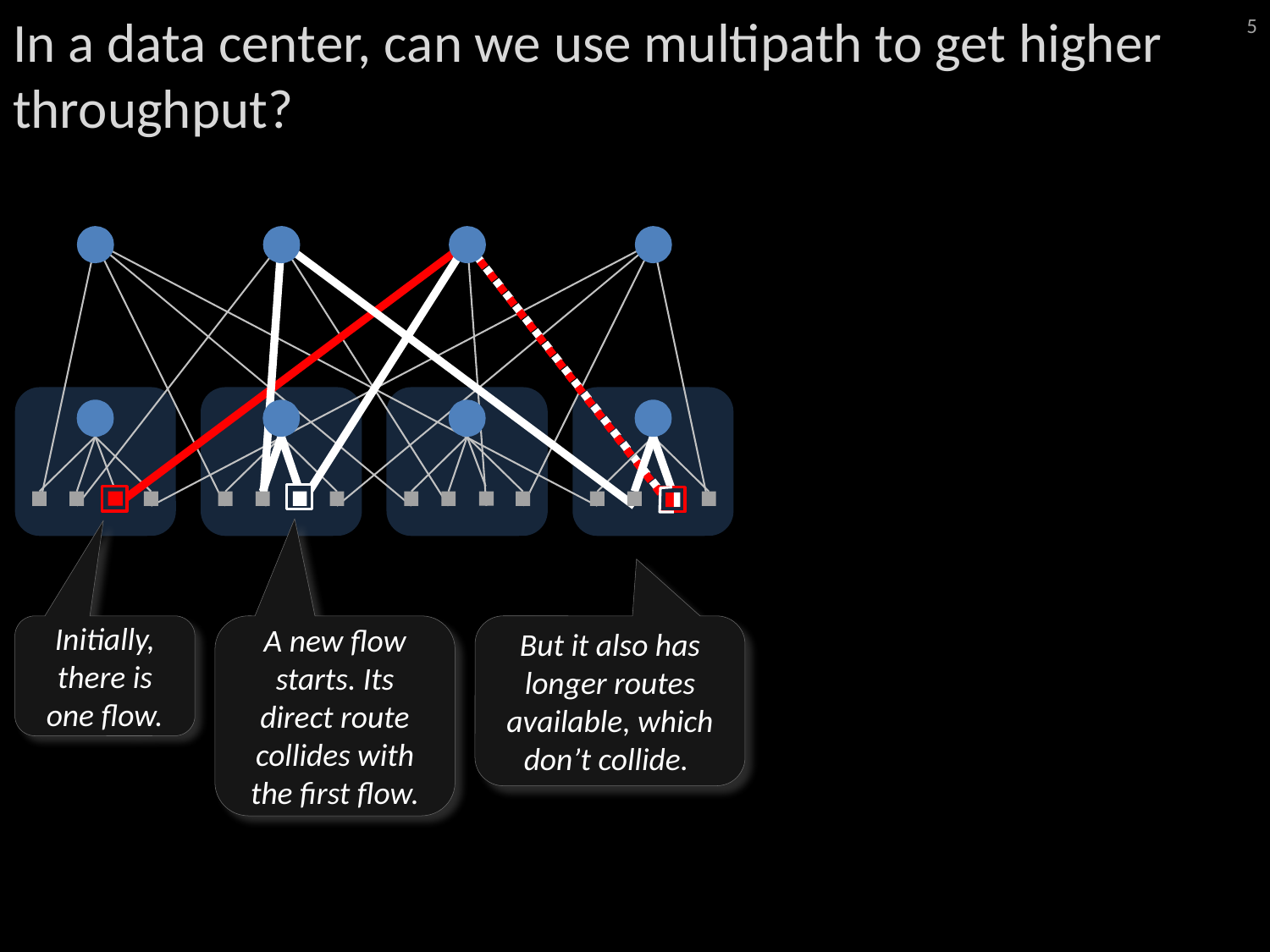

# In a data center, can we use multipath to get higher throughput?
5

Initially, there is one flow.
A new flow starts. Its direct route collides with the first flow.
But it also has longer routes available, which don’t collide.